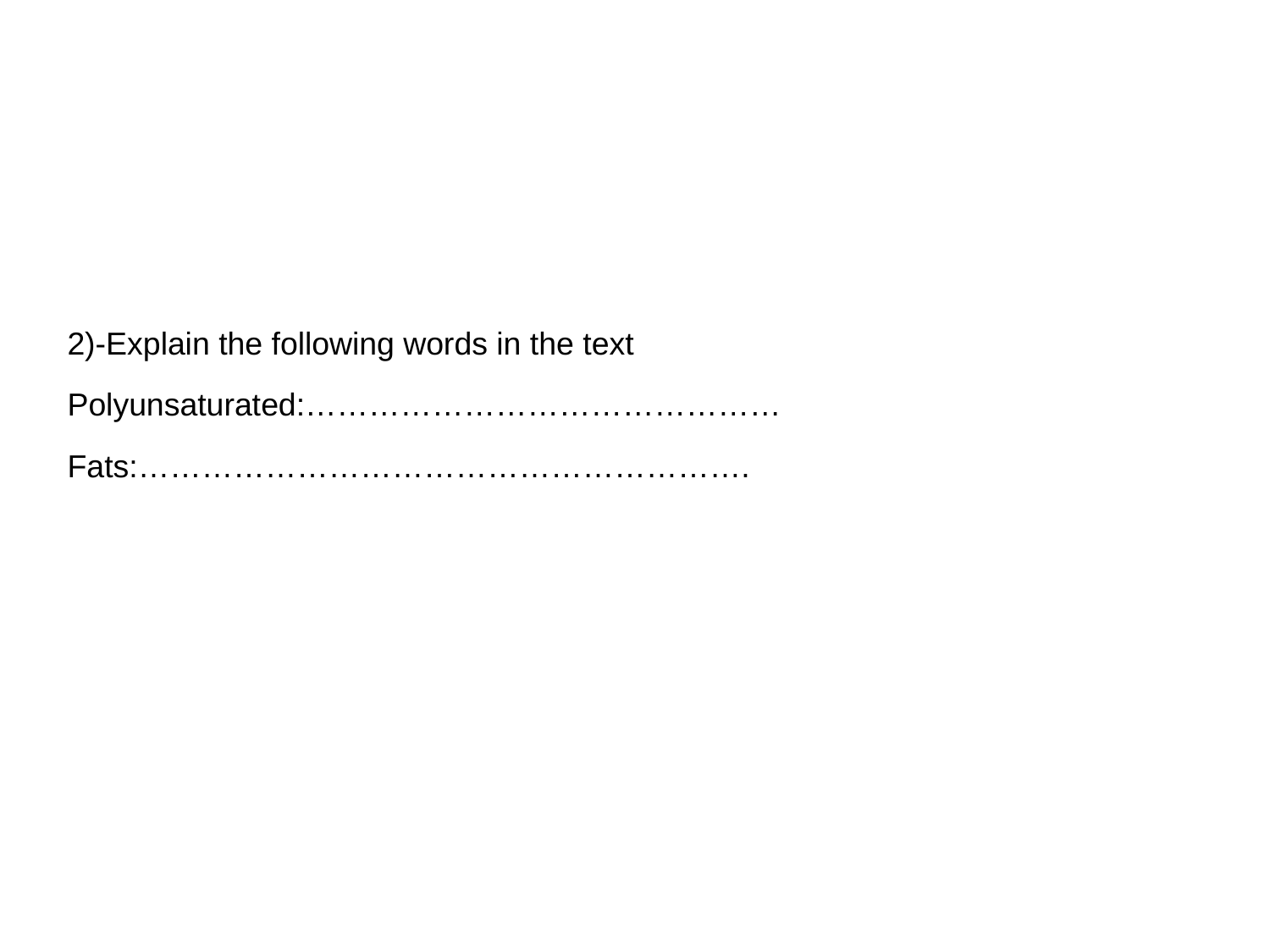

2)-Explain the following words in the text
Polyunsaturated:………………………………………
Fats:………………………………………………….